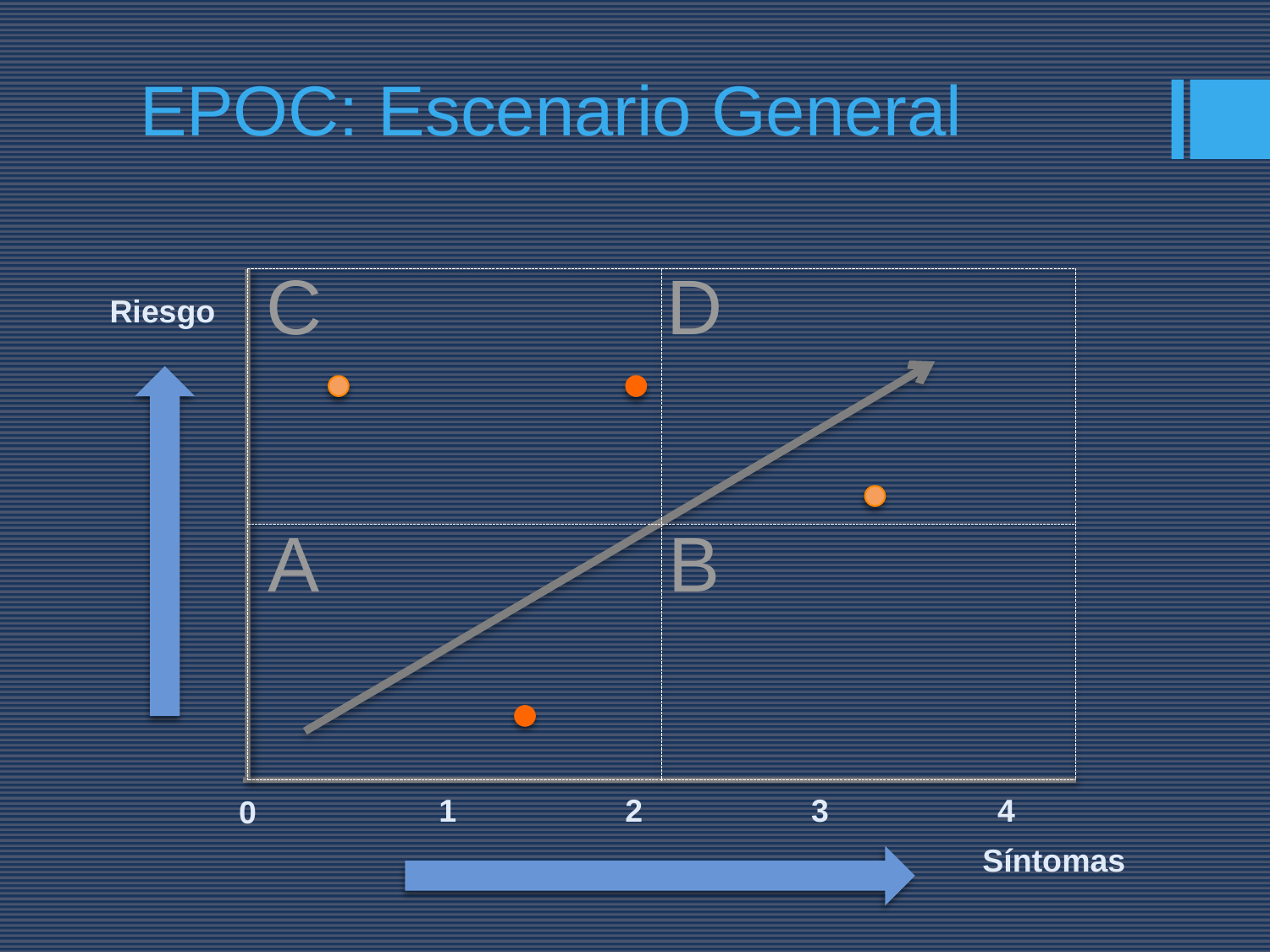

# EPOC: Escenario General
C
D
A
B

Riesgo

1
2
3
4
0
Síntomas